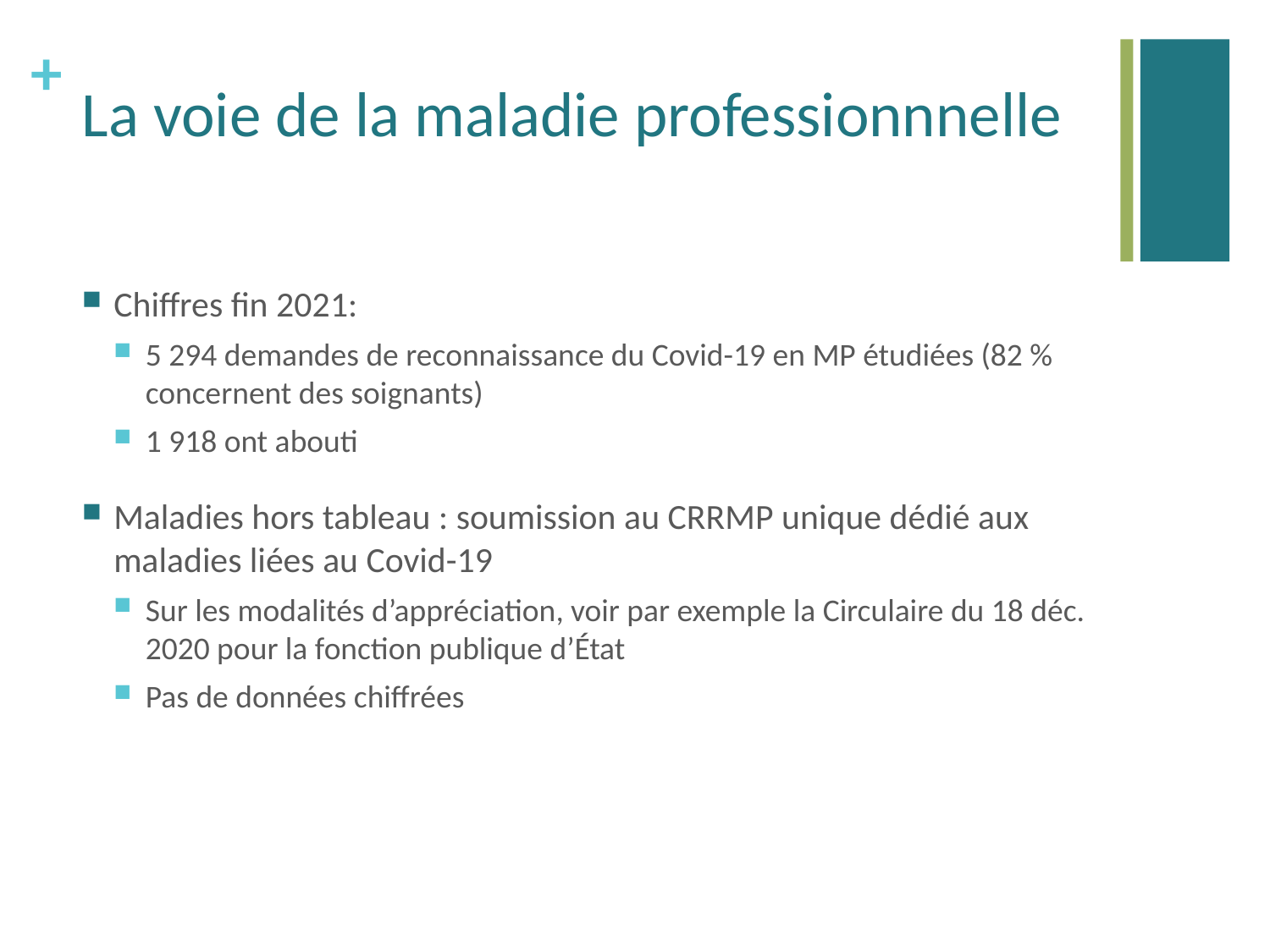

# La voie de la maladie professionnnelle
Chiffres fin 2021:
5 294 demandes de reconnaissance du Covid-19 en MP étudiées (82 % concernent des soignants)
1 918 ont abouti
Maladies hors tableau : soumission au CRRMP unique dédié aux maladies liées au Covid-19
Sur les modalités d’appréciation, voir par exemple la Circulaire du 18 déc. 2020 pour la fonction publique d’État
Pas de données chiffrées